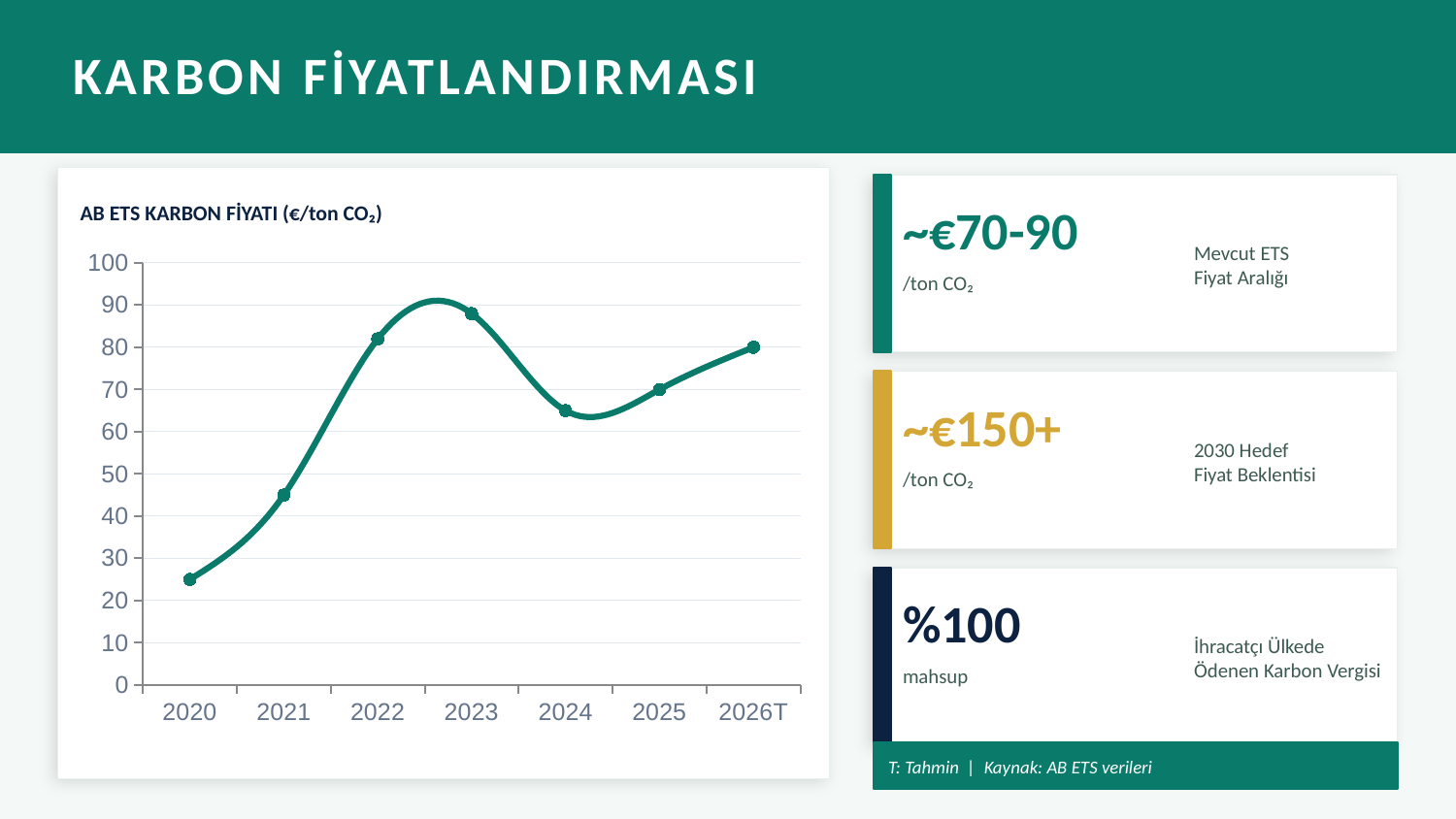

KARBON FİYATLANDIRMASI

AB ETS KARBON FİYATI (€/ton CO₂)
~€70-90
Mevcut ETS
Fiyat Aralığı

### Chart

| Category | ETS Fiyatı (€/ton) |
|---|---|
| 2020 | 25.0 |
| 2021 | 45.0 |
| 2022 | 82.0 |
| 2023 | 88.0 |
| 2024 | 65.0 |
| 2025 | 70.0 |
| 2026T | 80.0 |
/ton CO₂

~€150+
2030 Hedef
Fiyat Beklentisi
/ton CO₂

%100
İhracatçı Ülkede
Ödenen Karbon Vergisi
mahsup

T: Tahmin  |  Kaynak: AB ETS verileri